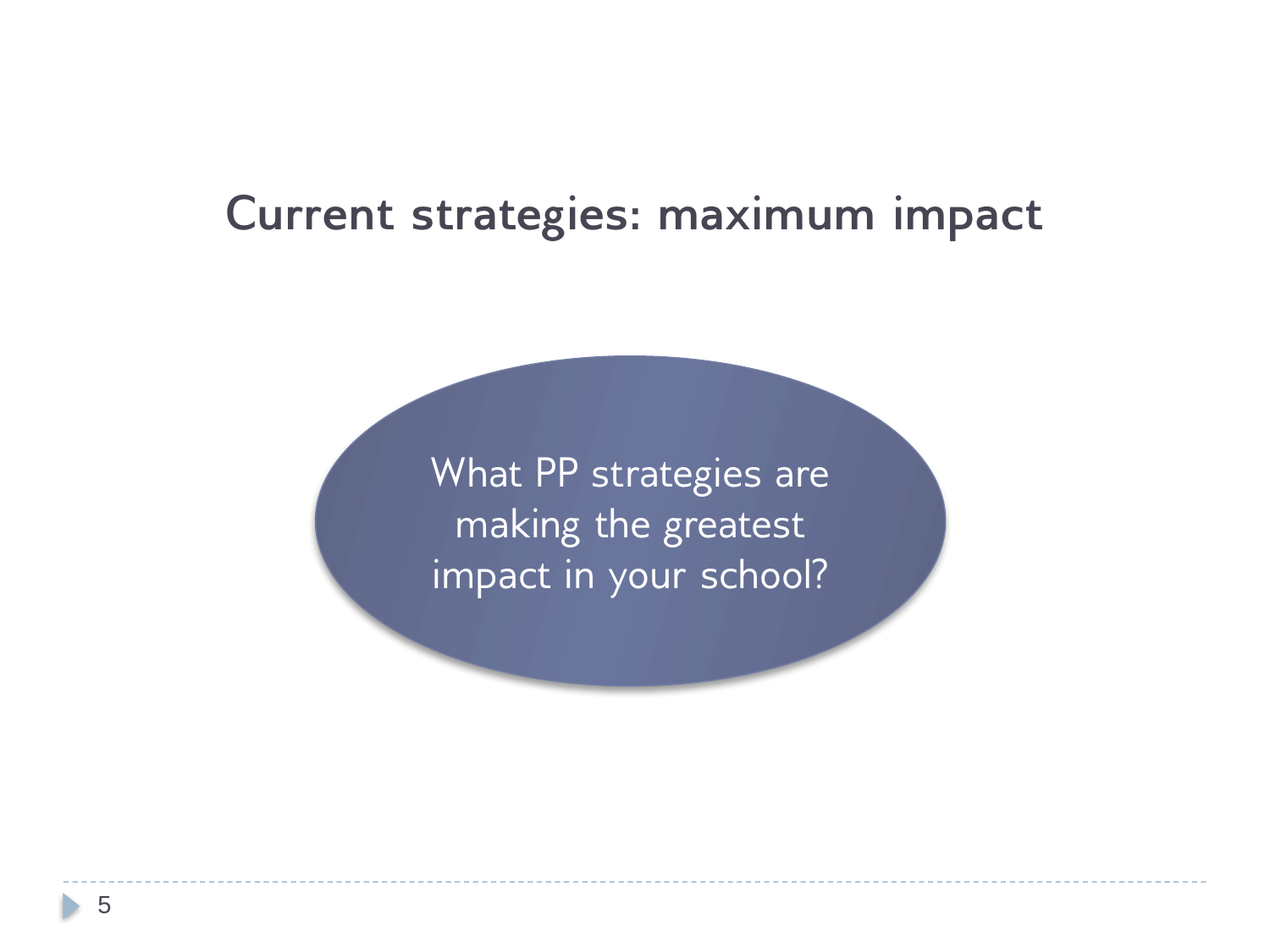

Current strategies: maximum impact

What PP strategies are making the greatest impact in your school?
5